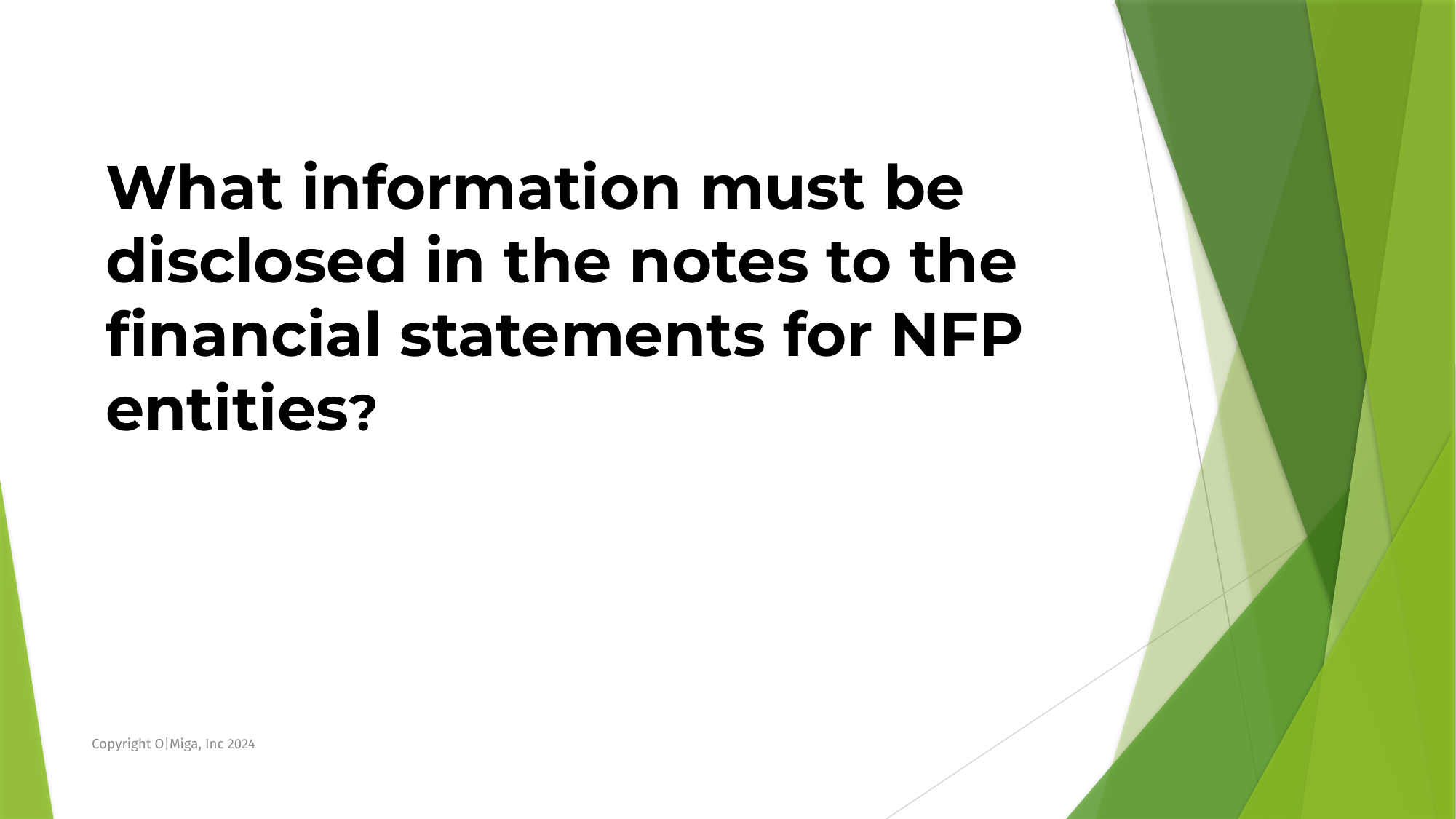

What information must be disclosed in the notes to the financial statements for NFP entities?
Copyright O|Miga, Inc 2024